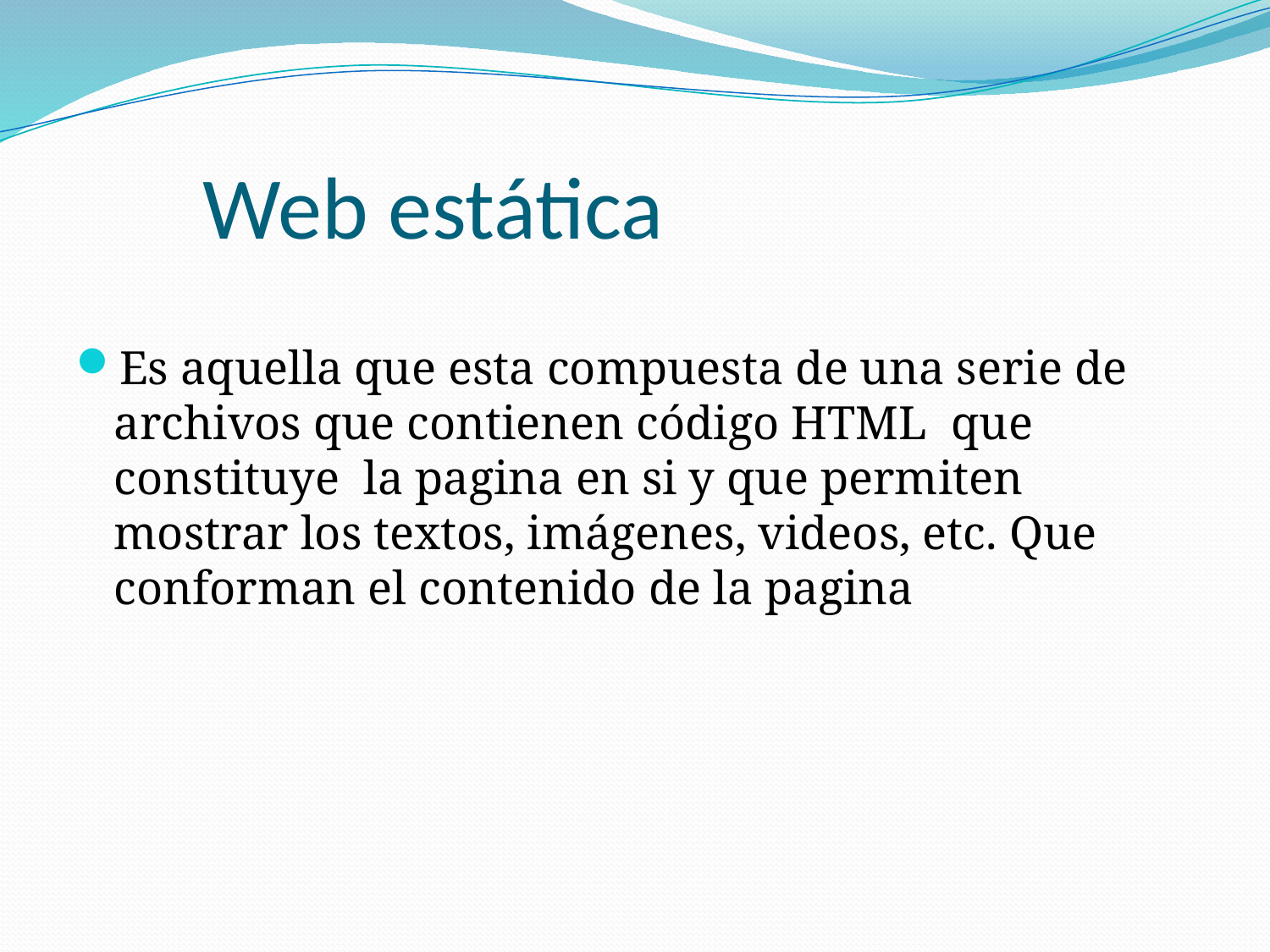

# Web estática

Es aquella que esta compuesta de una serie de archivos que contienen código HTML  que constituye  la pagina en si y que permiten mostrar los textos, imágenes, videos, etc. Que conforman el contenido de la pagina